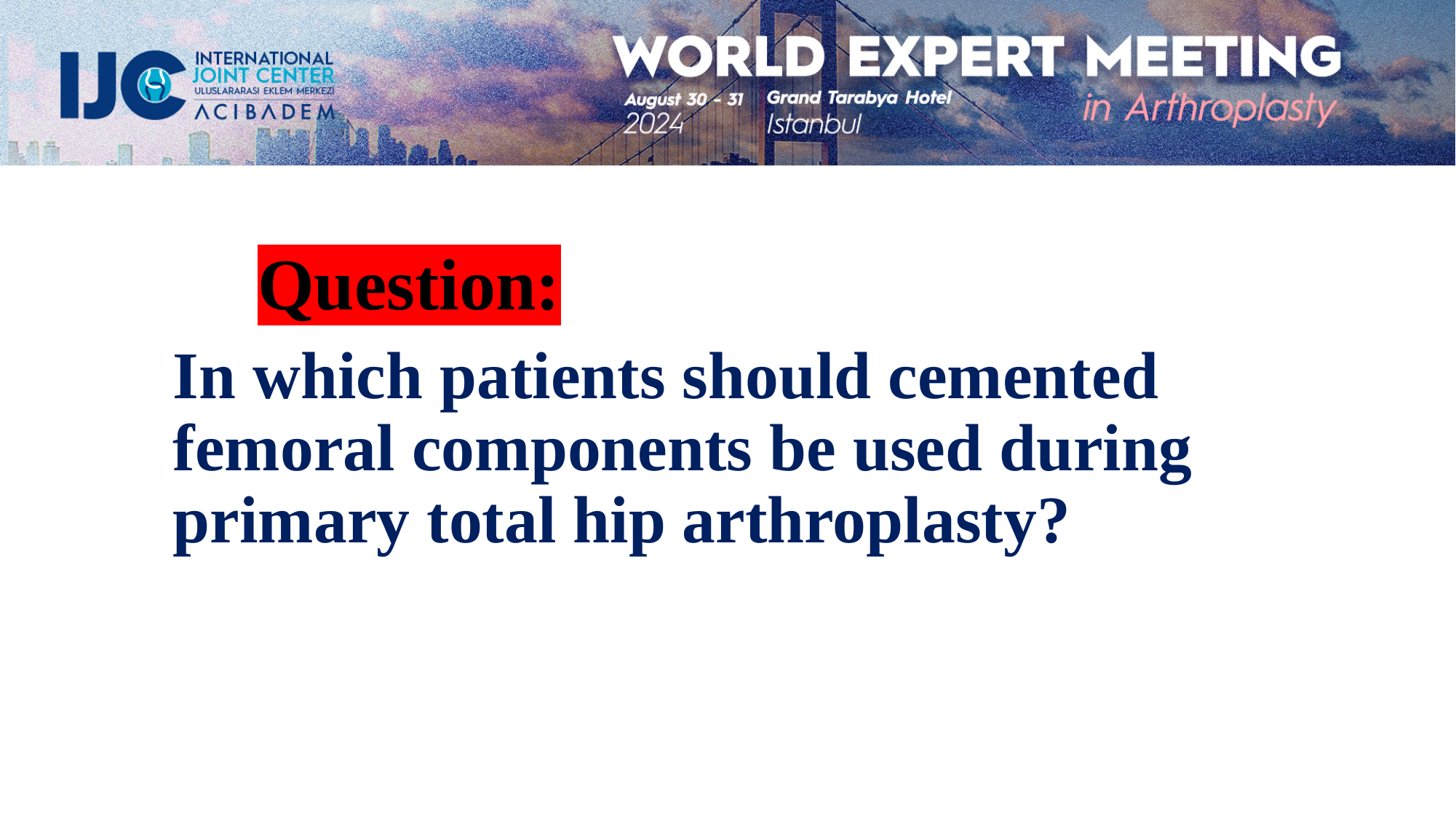

Question:
In which patients should cemented femoral components be used during primary total hip arthroplasty?